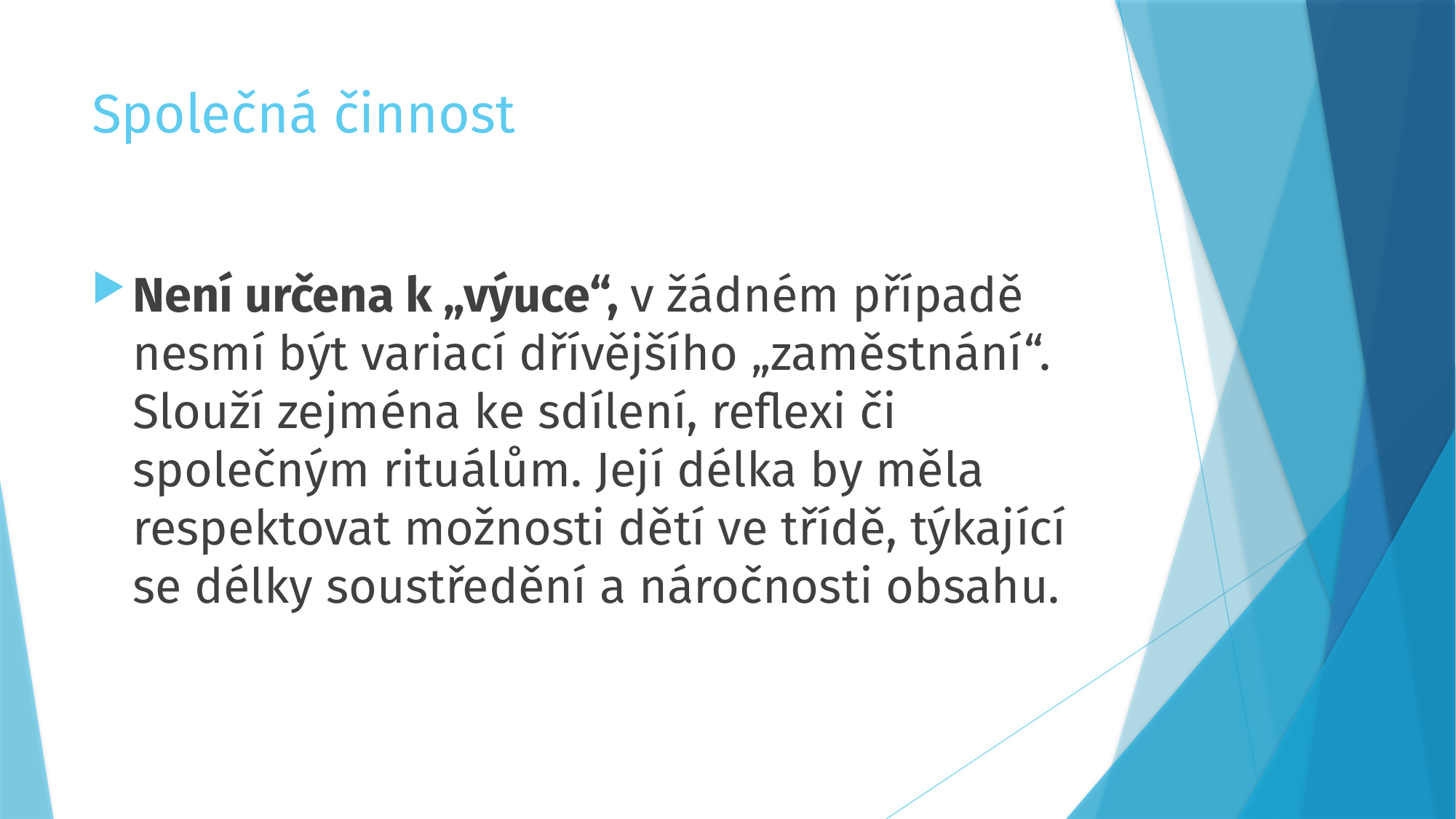

# Společná činnost
Není určena k „výuce“, v žádném případě nesmí být variací dřívějšího „zaměstnání“. Slouží zejména ke sdílení, reflexi či společným rituálům. Její délka by měla respektovat možnosti dětí ve třídě, týkající se délky soustředění a náročnosti obsahu.